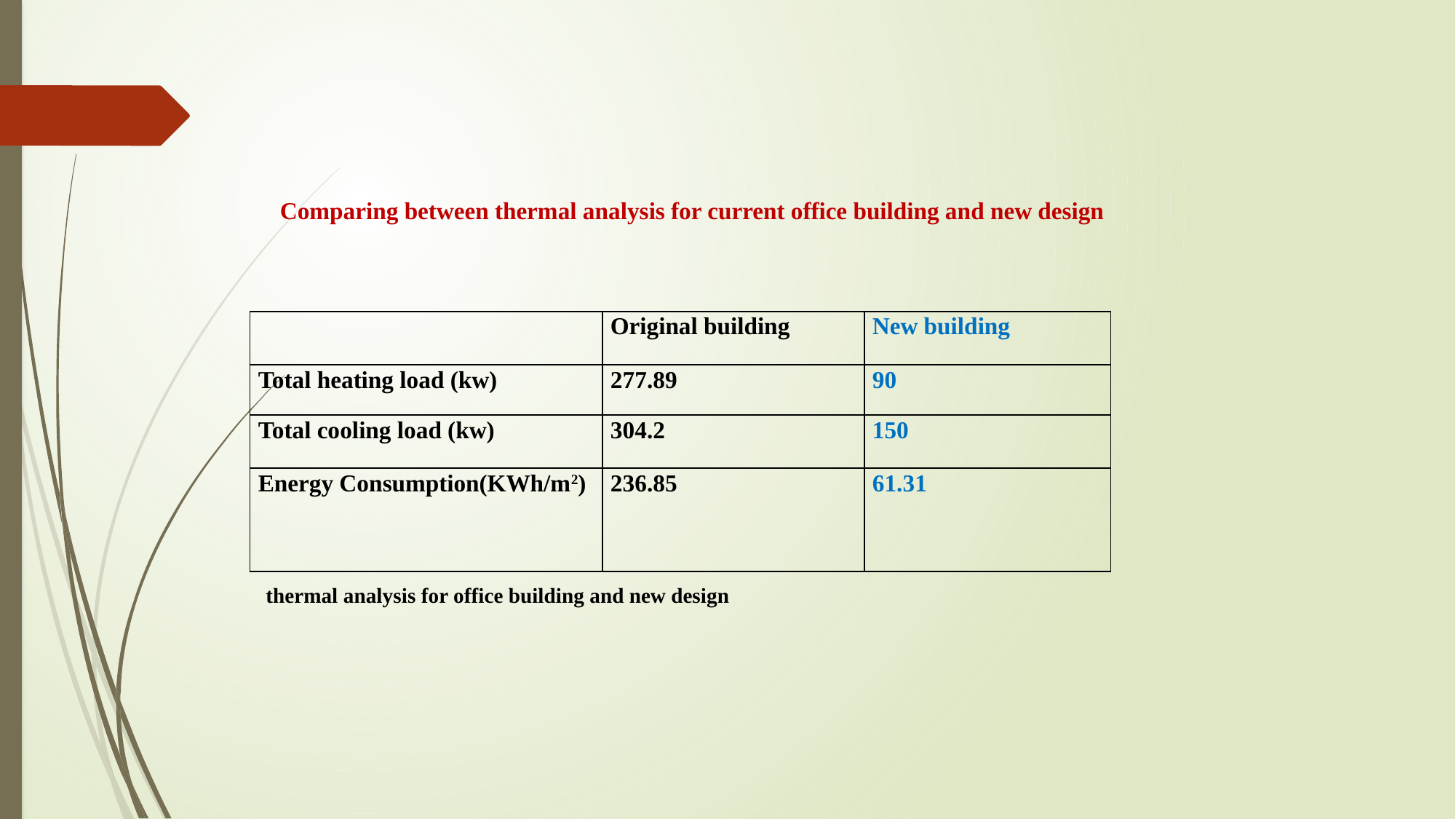

Comparing between thermal analysis for current office building and new design
|  | Original building | New building |
| --- | --- | --- |
| Total heating load (kw) | 277.89 | 90 |
| Total cooling load (kw) | 304.2 | 150 |
| Energy Consumption(KWh/m2) | 236.85 | 61.31 |

thermal analysis for office building and new design